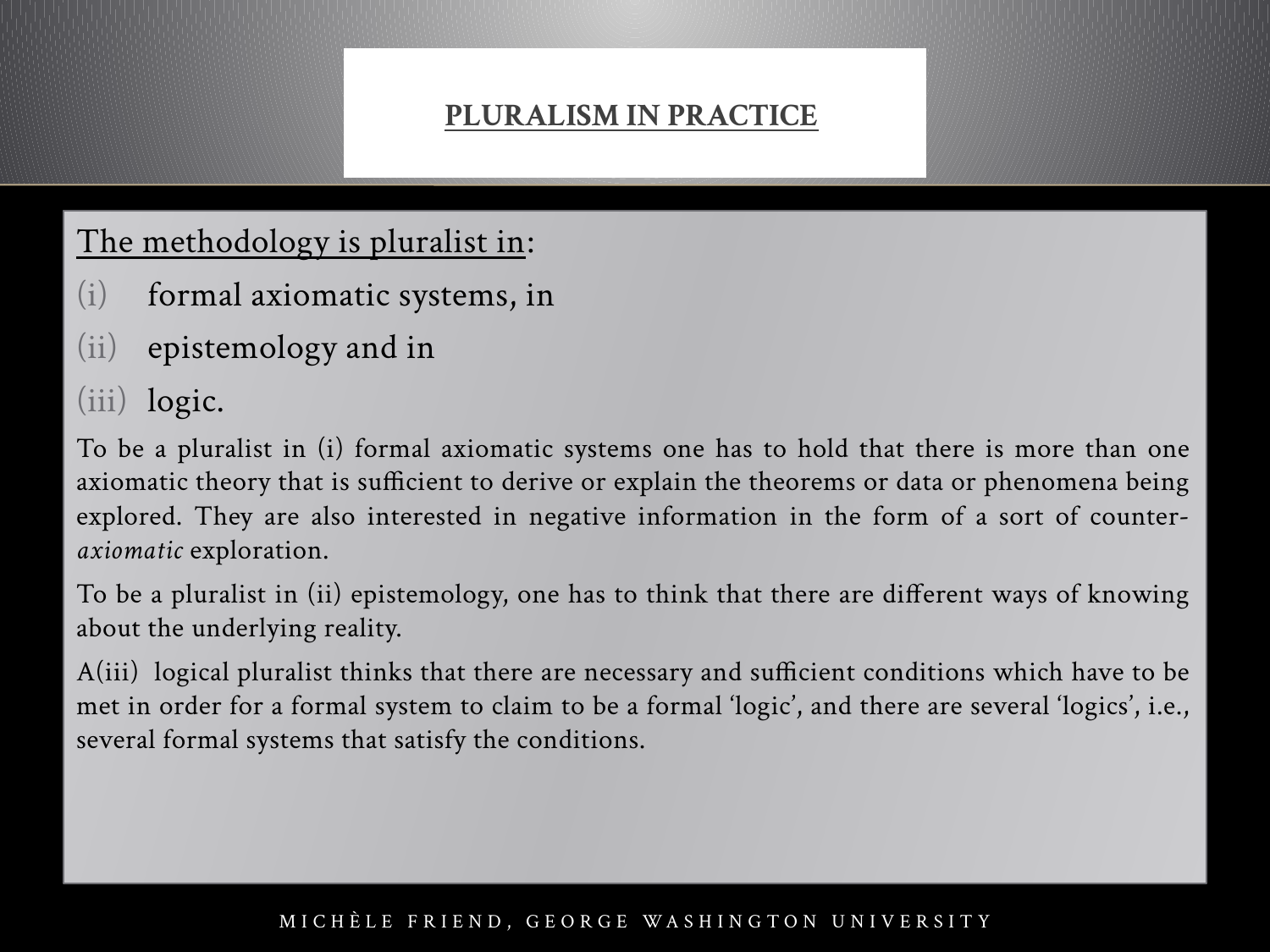

# Pluralism in Practice
The methodology is pluralist in:
formal axiomatic systems, in
epistemology and in
logic.
To be a pluralist in (i) formal axiomatic systems one has to hold that there is more than one axiomatic theory that is sufficient to derive or explain the theorems or data or phenomena being explored. They are also interested in negative information in the form of a sort of counter-axiomatic exploration.
To be a pluralist in (ii) epistemology, one has to think that there are different ways of knowing about the underlying reality.
A(iii)  logical pluralist thinks that there are necessary and sufficient conditions which have to be met in order for a formal system to claim to be a formal ‘logic’, and there are several ‘logics’, i.e., several formal systems that satisfy the conditions.
Michèle Friend, George Washington University